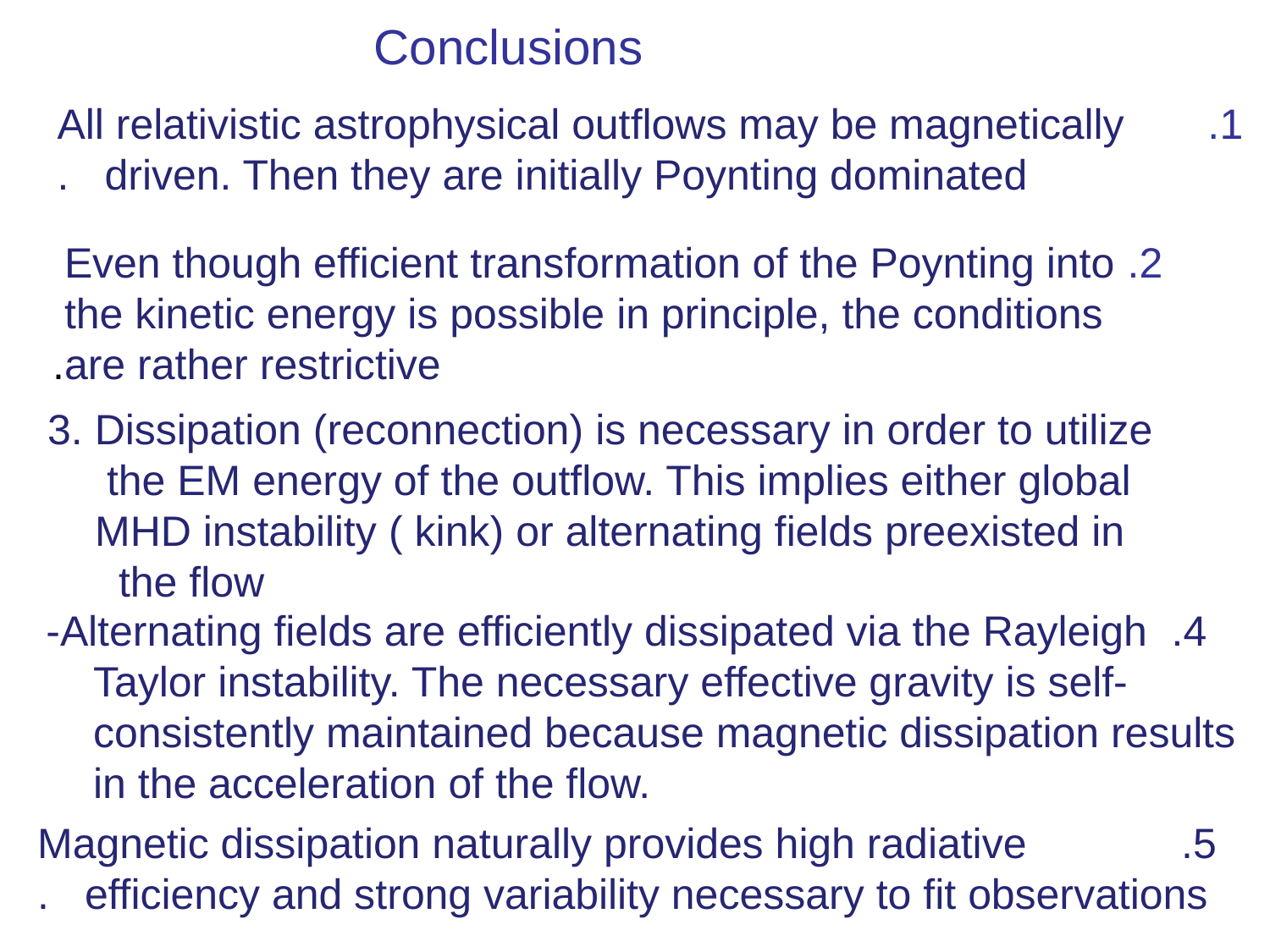

Conclusions
1. All relativistic astrophysical outflows may be magnetically          driven. Then they are initially Poynting dominated.
2. Even though efficient transformation of the Poynting into
    the kinetic energy is possible in principle, the conditions
    are rather restrictive.
3. Dissipation (reconnection) is necessary in order to utilize
     the EM energy of the outflow. This implies either global
    MHD instability ( kink) or alternating fields preexisted in
      the flow
4.  Alternating fields are efficiently dissipated via the Rayleigh-
    Taylor instability. The necessary effective gravity is self-
    consistently maintained because magnetic dissipation results
    in the acceleration of the flow.
5. Magnetic dissipation naturally provides high radiative                efficiency and strong variability necessary to fit observations.